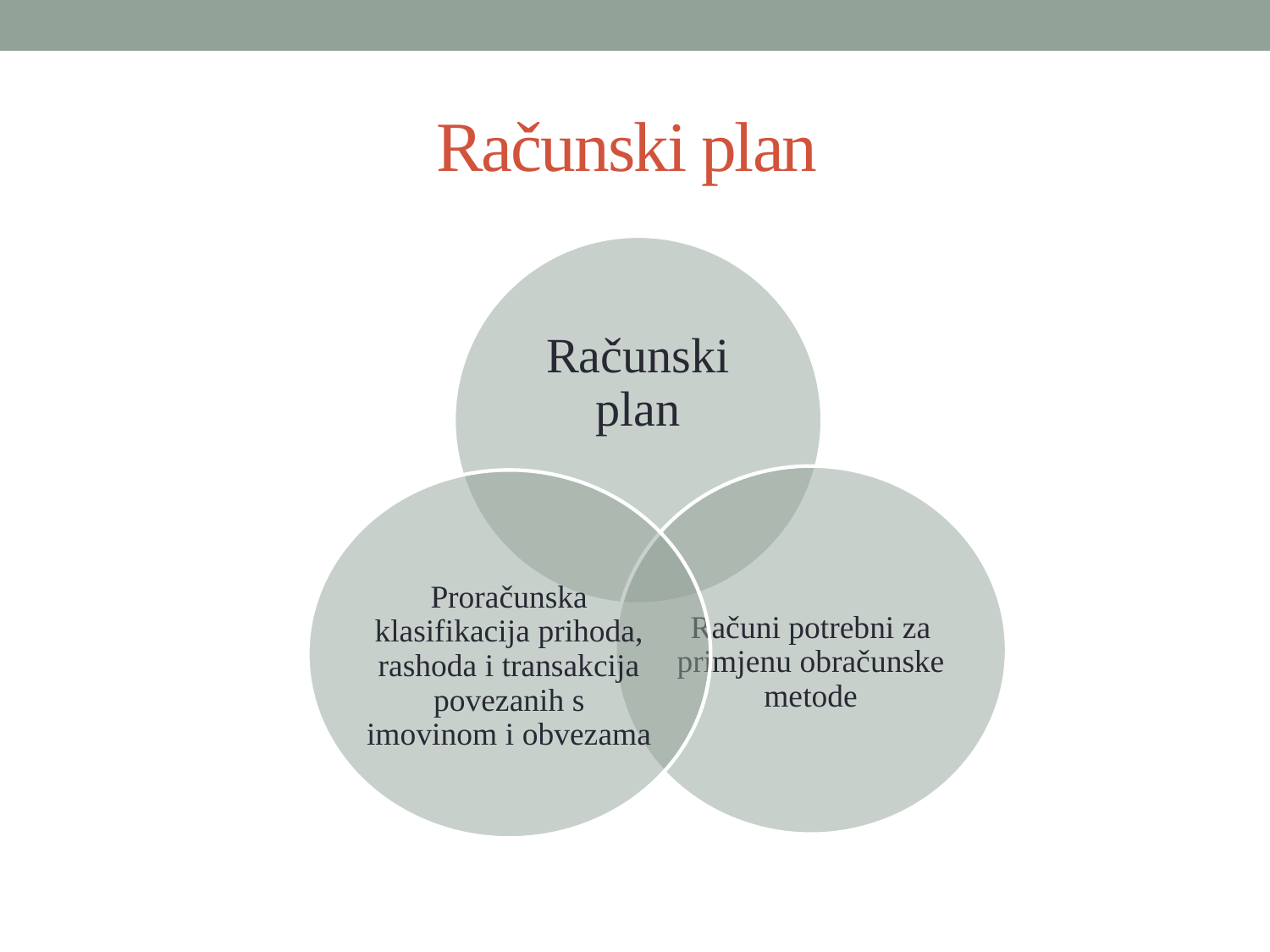

# Računski plan
Računski plan
Računi potrebni za primjenu obračunske metode
Proračunska klasifikacija prihoda, rashoda i transakcija povezanih s imovinom i obvezama